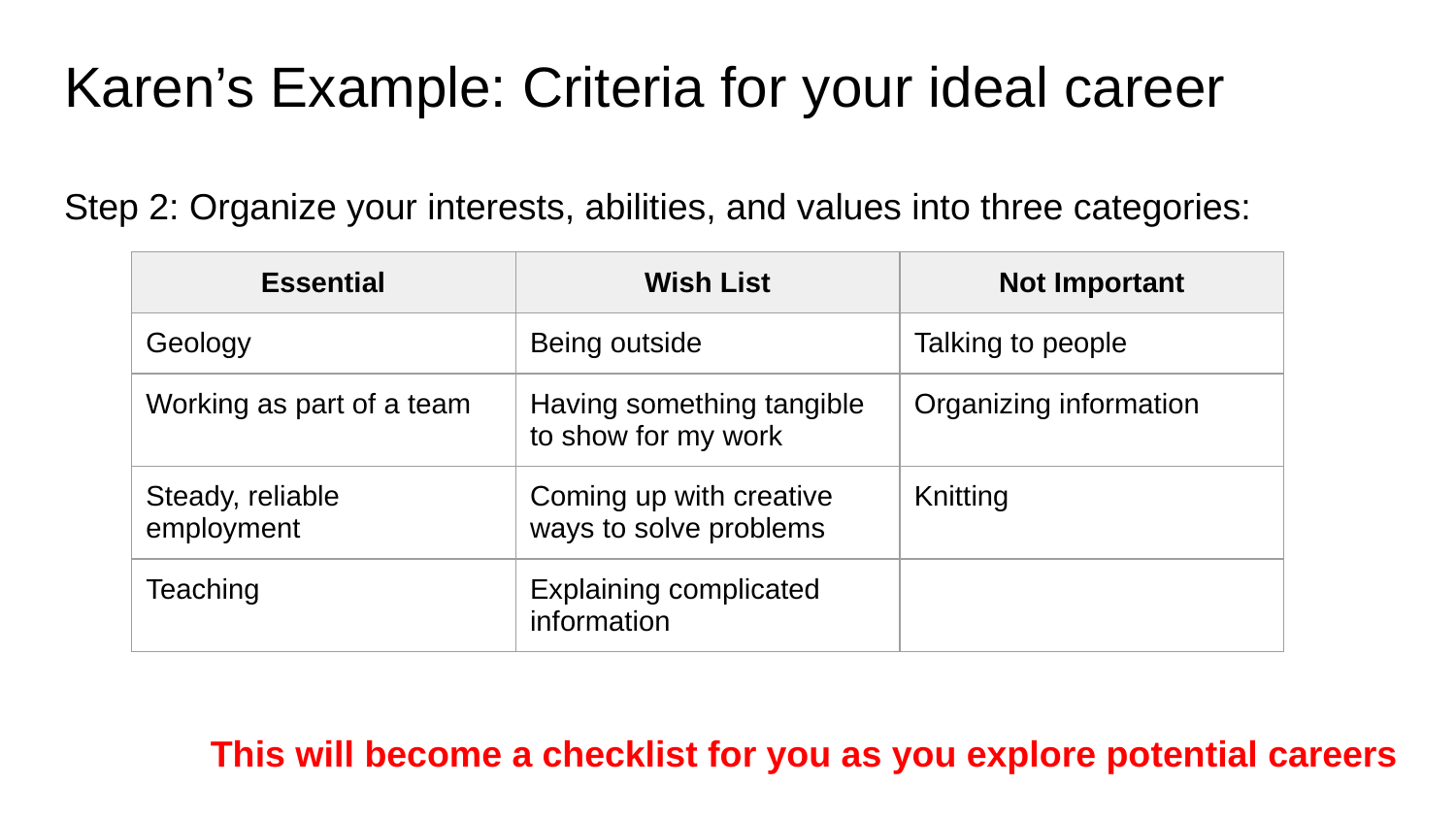

# Karen’s Example: Criteria for your ideal career
Step 2: Organize your interests, abilities, and values into three categories:

| Essential | Wish List | Not Important |
| --- | --- | --- |
| Geology | Being outside | Talking to people |
| Working as part of a team | Having something tangible to show for my work | Organizing information |
| Steady, reliable employment | Coming up with creative ways to solve problems | Knitting |
| Teaching | Explaining complicated information |  |
This will become a checklist for you as you explore potential careers